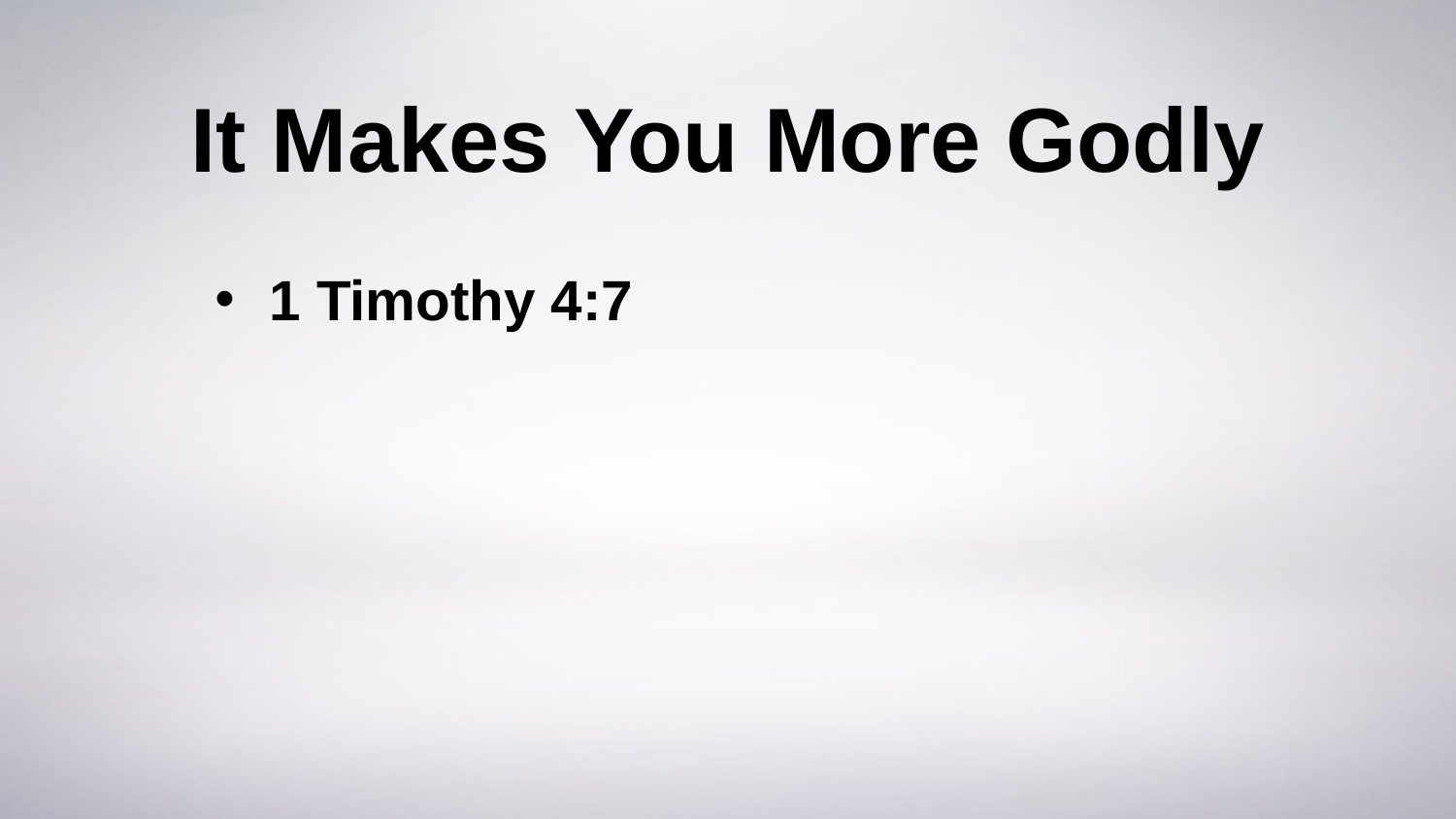

# It Makes You More Godly
1 Timothy 4:7